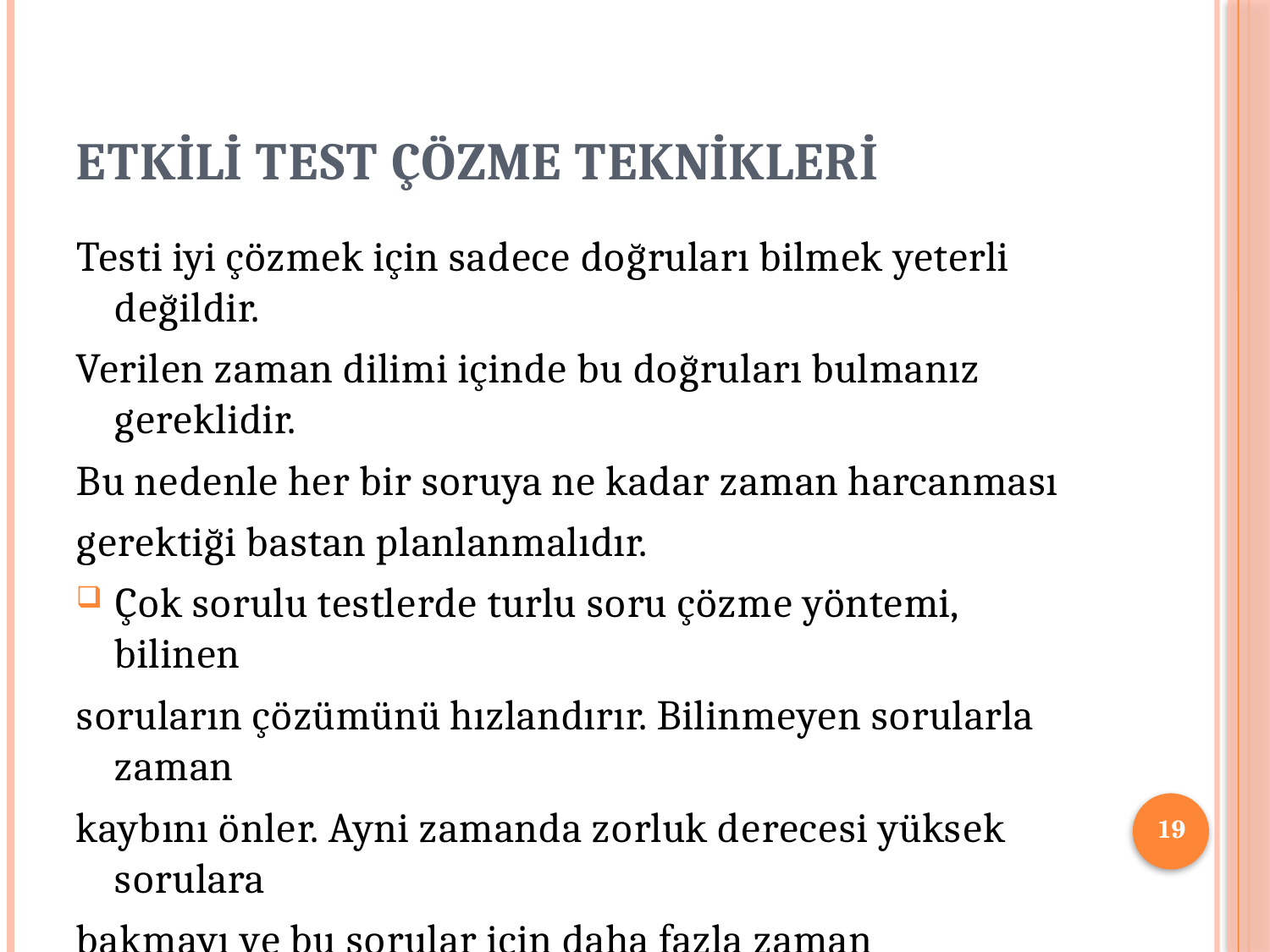

# ETKİLİ TEST ÇÖZME TEKNİKLERİ
Testi iyi çözmek için sadece doğruları bilmek yeterli değildir.
Verilen zaman dilimi içinde bu doğruları bulmanız gereklidir.
Bu nedenle her bir soruya ne kadar zaman harcanması
gerektiği bastan planlanmalıdır.
Çok sorulu testlerde turlu soru çözme yöntemi, bilinen
soruların çözümünü hızlandırır. Bilinmeyen sorularla zaman
kaybını önler. Ayni zamanda zorluk derecesi yüksek sorulara
bakmayı ve bu sorular için daha fazla zaman kullanmasını
sağlar.
 Zaman kazanmak için soru metni ve kökünü okumadan
cevap şıklarına koşmak sizi yanılgılara düşürebilir.
19